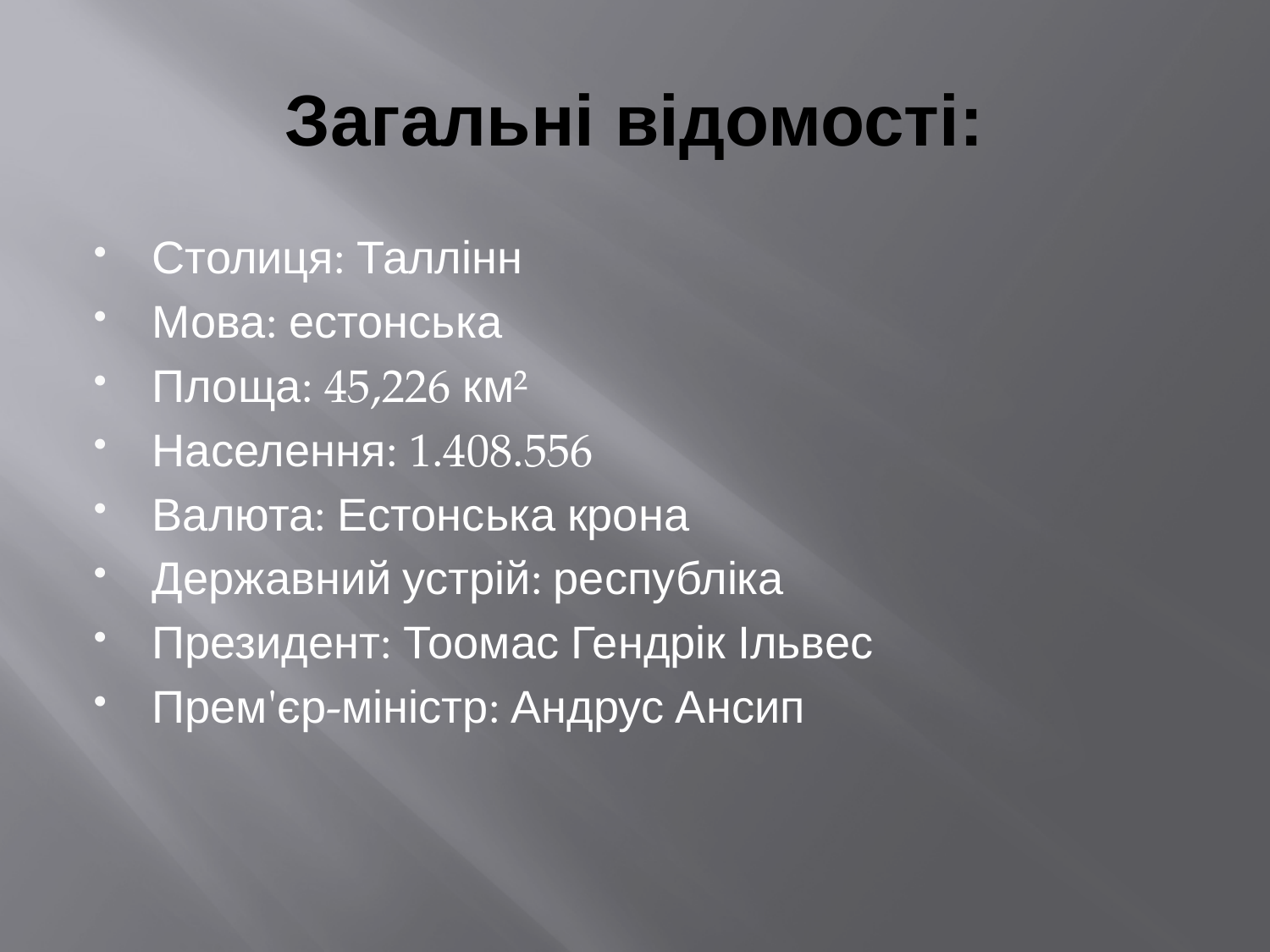

# Загальні відомості:
Столиця: Таллінн
Мова: естонська
Площа: 45,226 км²
Населення: 1.408.556
Валюта: Естонська крона
Державний устрій: республіка
Президент: Тоомас Гендрік Ільвес
Прем'єр-міністр: Андрус Ансип